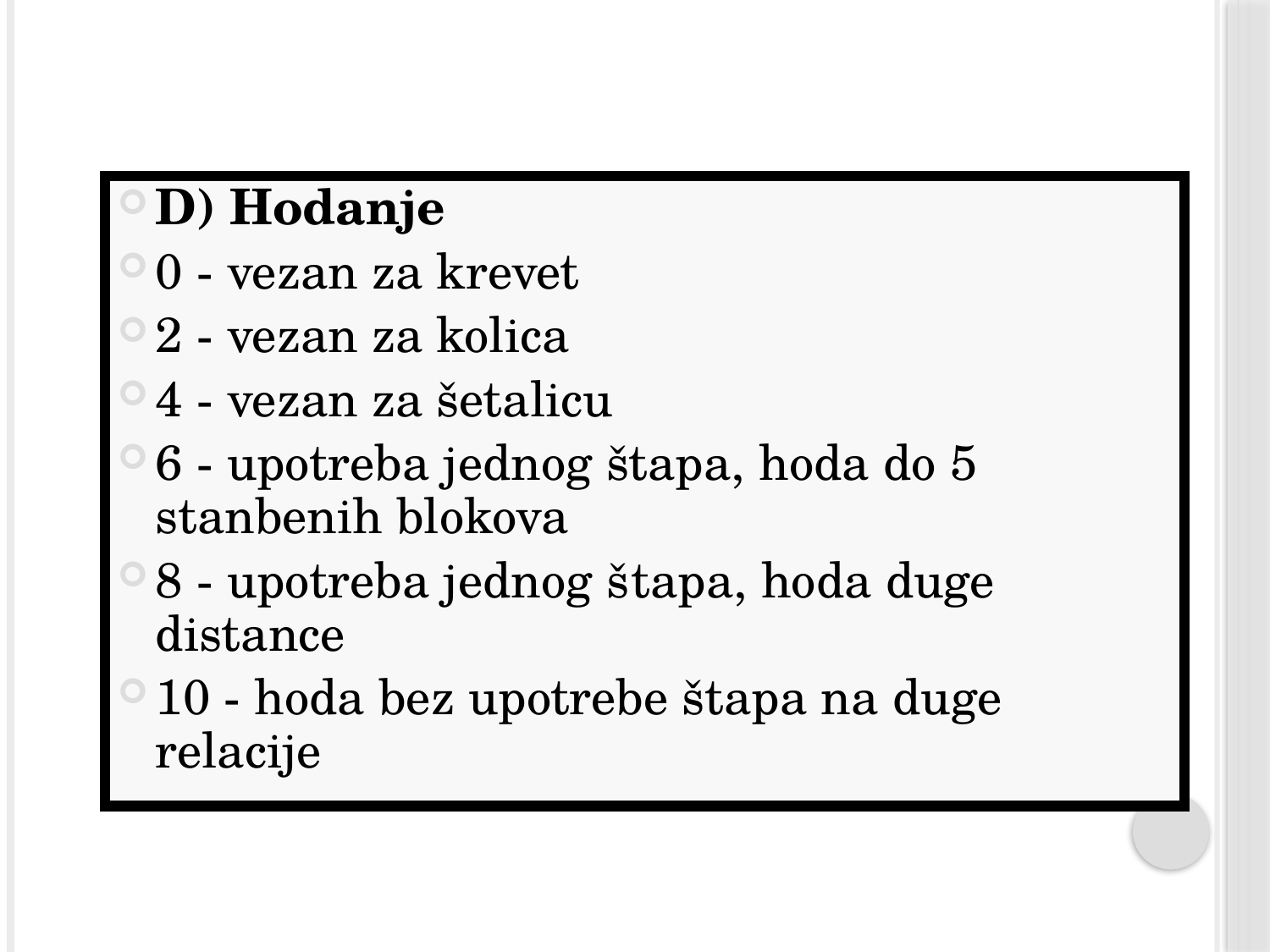

D) Hodanje
0 - vezan za krevet
2 - vezan za kolica
4 - vezan za šetalicu
6 - upotreba jednog štapa, hoda do 5 stanbenih blokova
8 - upotreba jednog štapa, hoda duge distance
10 - hoda bez upotrebe štapa na duge relacije